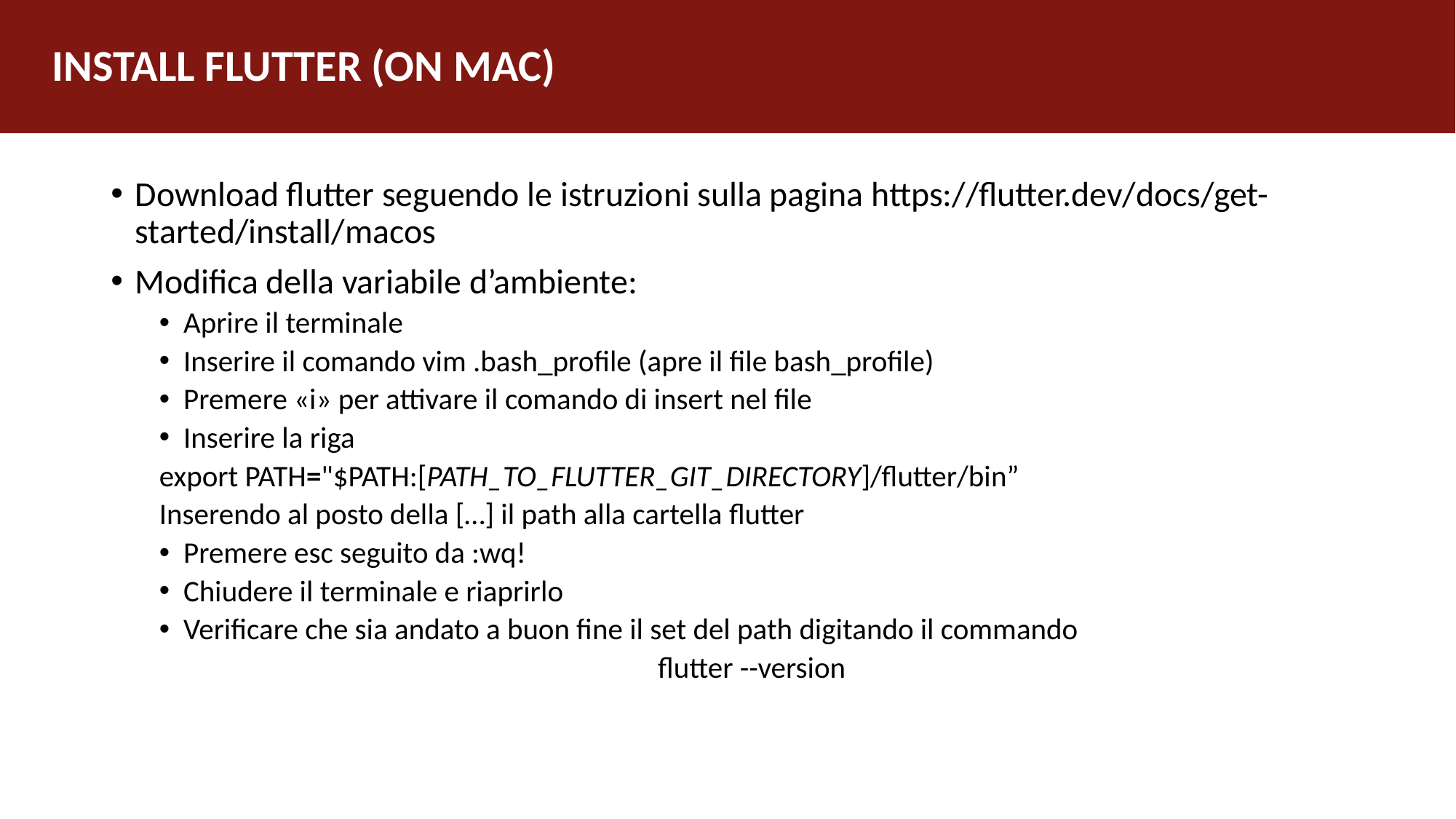

# INSTALL FLUTTER (ON MAC)
Download flutter seguendo le istruzioni sulla pagina https://flutter.dev/docs/get-started/install/macos
Modifica della variabile d’ambiente:
Aprire il terminale
Inserire il comando vim .bash_profile (apre il file bash_profile)
Premere «i» per attivare il comando di insert nel file
Inserire la riga
export PATH="$PATH:[PATH_TO_FLUTTER_GIT_DIRECTORY]/flutter/bin”
Inserendo al posto della […] il path alla cartella flutter
Premere esc seguito da :wq!
Chiudere il terminale e riaprirlo
Verificare che sia andato a buon fine il set del path digitando il commando
flutter --version